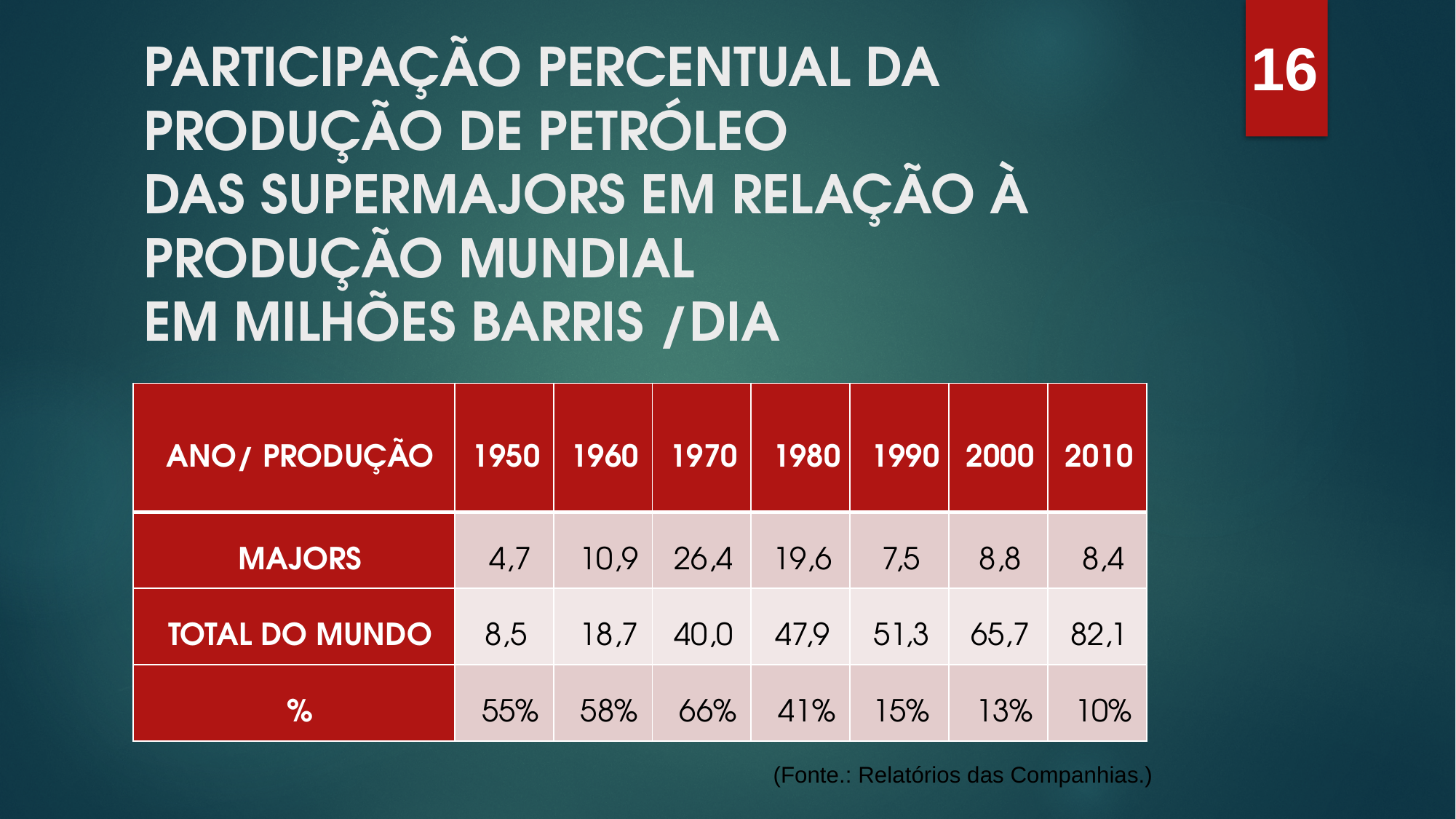

16
# PARTICIPAÇÃO PERCENTUAL DA PRODUÇÃO DE PETRÓLEO DAS SUPERMAJORS EM RELAÇÃO À PRODUÇÃO MUNDIAL EM MILHÕES BARRIS /DIA
| ANO/ PRODUÇÃO | 1950 | 1960 | 1970 | 1980 | 1990 | 2000 | 2010 |
| --- | --- | --- | --- | --- | --- | --- | --- |
| MAJORS | 4,7 | 10,9 | 26,4 | 19,6 | 7,5 | 8,8 | 8,4 |
| TOTAL DO MUNDO | 8,5 | 18,7 | 40,0 | 47,9 | 51,3 | 65,7 | 82,1 |
| % | 55% | 58% | 66% | 41% | 15% | 13% | 10% |
(Fonte.: Relatórios das Companhias.)